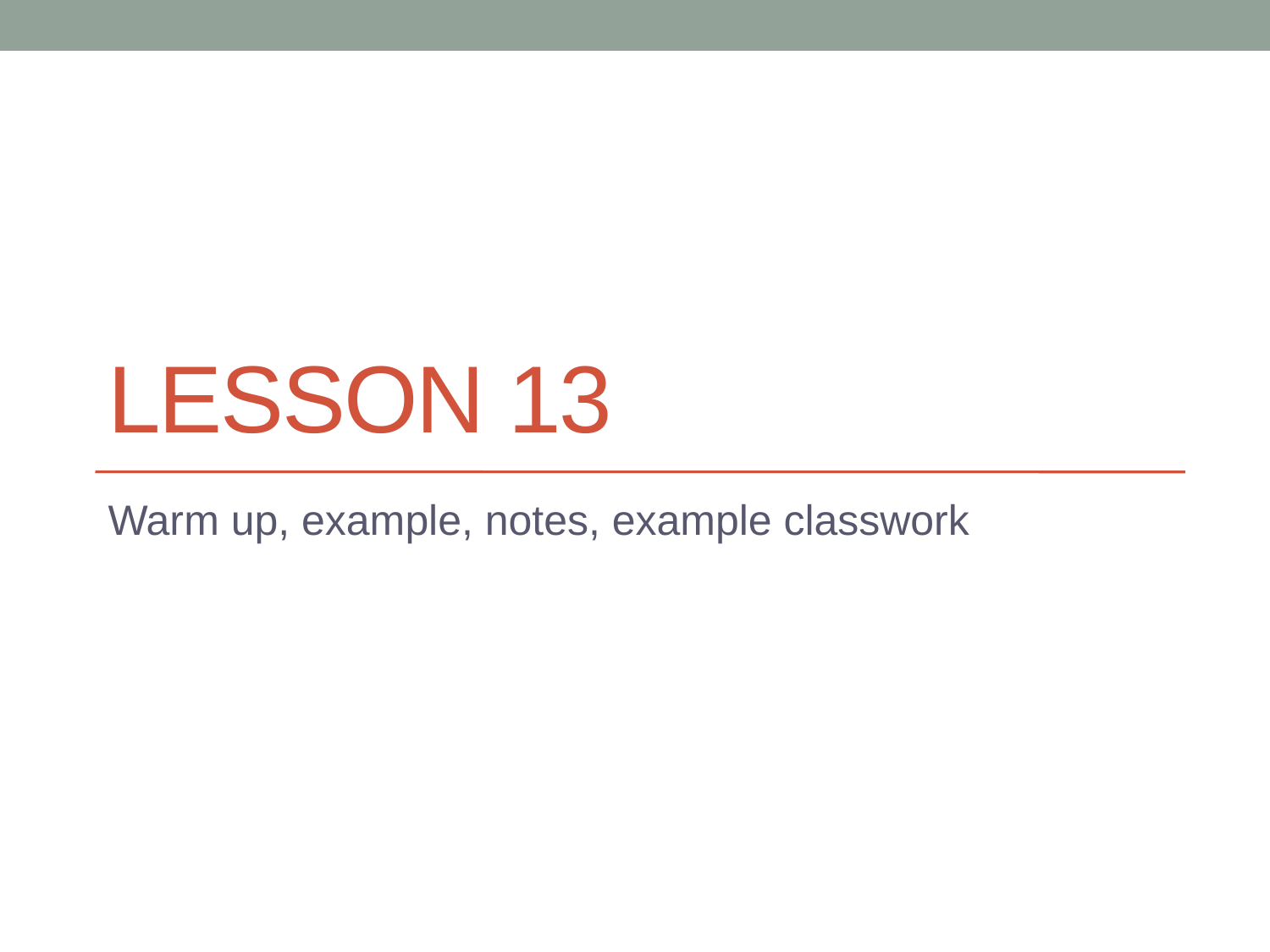

# Lesson 13
Warm up, example, notes, example classwork